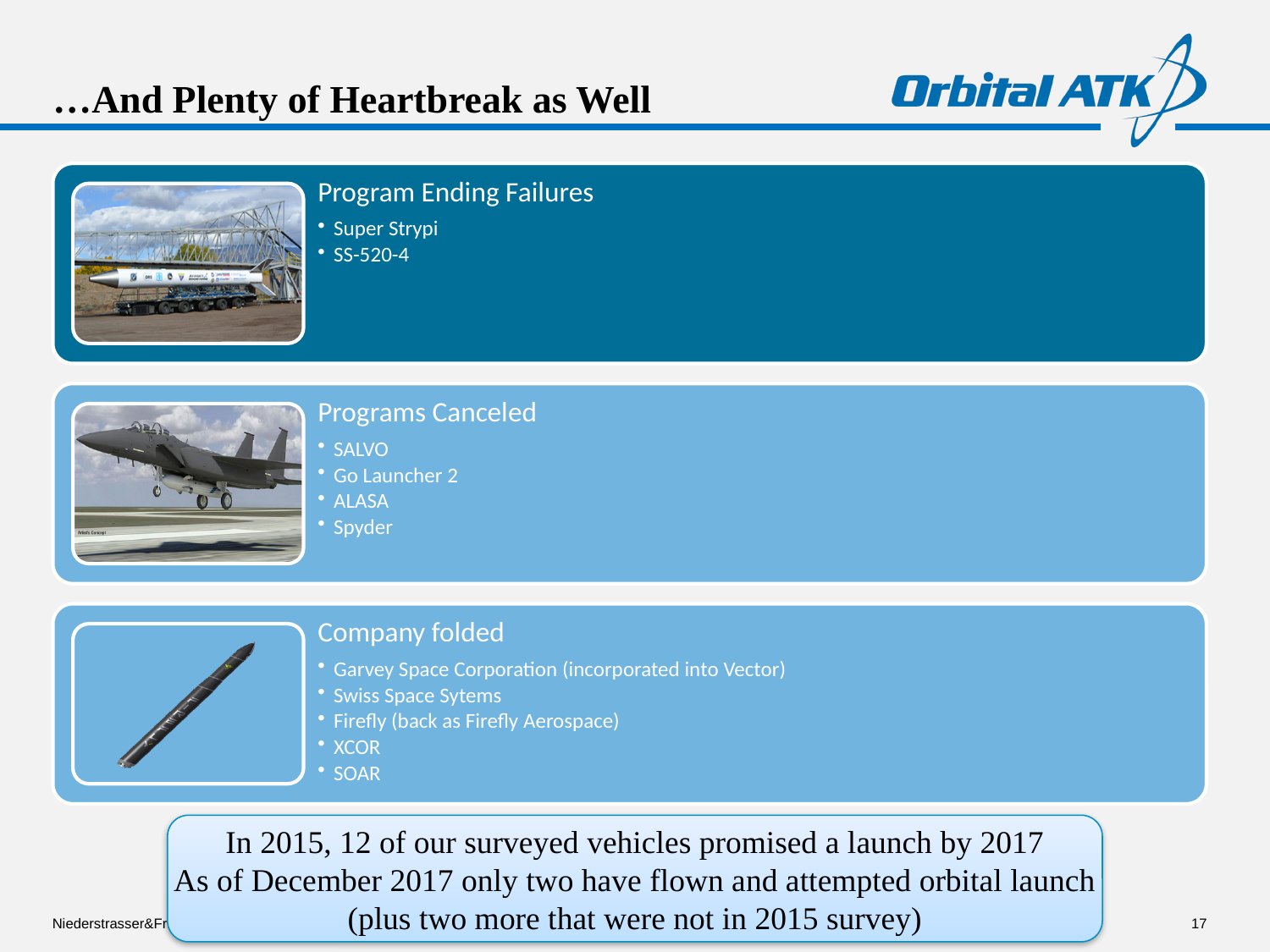

# …And Plenty of Heartbreak as Well
Program Ending Failures
Super Strypi
SS-520-4
Programs Canceled
SALVO
Go Launcher 2
ALASA
Spyder
Company folded
Garvey Space Corporation (incorporated into Vector)
Swiss Space Sytems
Firefly (back as Firefly Aerospace)
XCOR
SOAR
In 2015, 12 of our surveyed vehicles promised a launch by 2017
As of December 2017 only two have flown and attempted orbital launch
(plus two more that were not in 2015 survey)
Niederstrasser&Frick
17